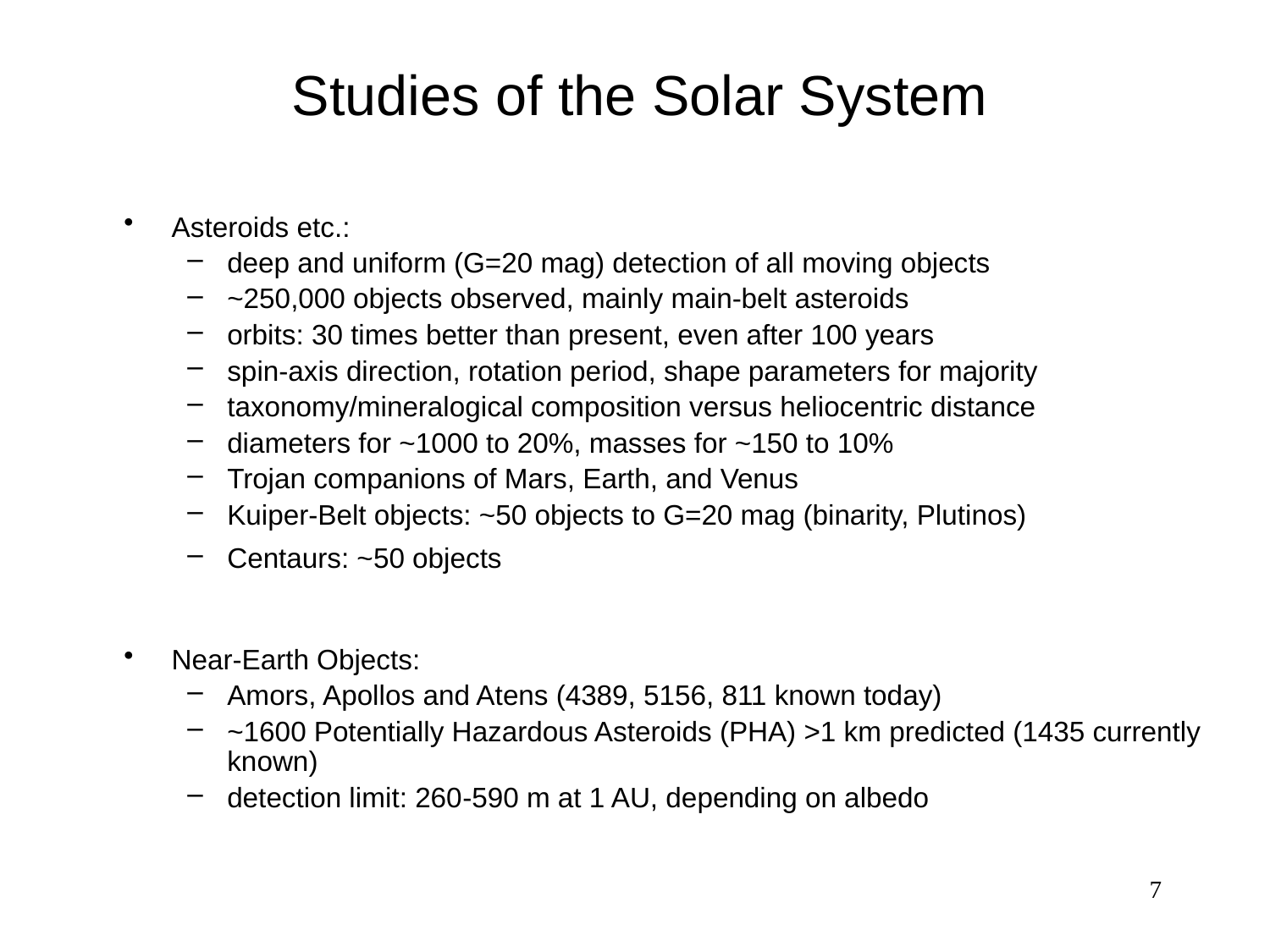

# Studies of the Solar System
Asteroids etc.:
deep and uniform (G=20 mag) detection of all moving objects
~250,000 objects observed, mainly main-belt asteroids
orbits: 30 times better than present, even after 100 years
spin-axis direction, rotation period, shape parameters for majority
taxonomy/mineralogical composition versus heliocentric distance
diameters for ~1000 to 20%, masses for ~150 to 10%
Trojan companions of Mars, Earth, and Venus
Kuiper-Belt objects: ~50 objects to G=20 mag (binarity, Plutinos)
Centaurs: ~50 objects

Near-Earth Objects:
Amors, Apollos and Atens (4389, 5156, 811 known today)
~1600 Potentially Hazardous Asteroids (PHA) >1 km predicted (1435 currently known)
detection limit: 260-590 m at 1 AU, depending on albedo
7